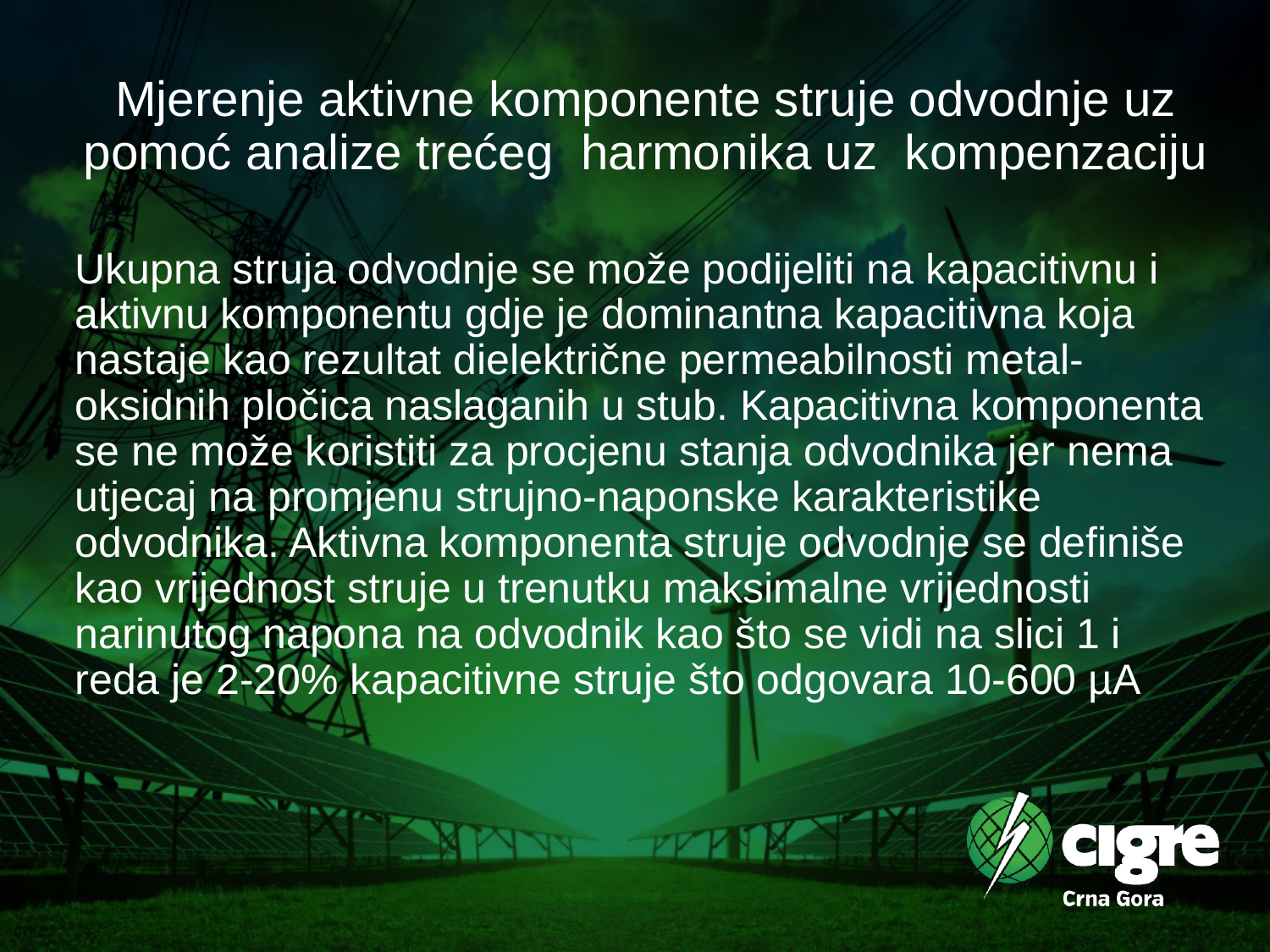

# Mjerenje aktivne komponente struje odvodnje uz pomoć analize trećeg  harmonika uz  kompenzaciju
Ukupna struja odvodnje se može podijeliti na kapacitivnu i aktivnu komponentu gdje je dominantna kapacitivna koja nastaje kao rezultat dielektrične permeabilnosti metal-oksidnih pločica naslaganih u stub. Kapacitivna komponenta se ne može koristiti za procjenu stanja odvodnika jer nema utjecaj na promjenu strujno-naponske karakteristike odvodnika. Aktivna komponenta struje odvodnje se definiše kao vrijednost struje u trenutku maksimalne vrijednosti narinutog napona na odvodnik kao što se vidi na slici 1 i reda je 2-20% kapacitivne struje što odgovara 10-600 µA